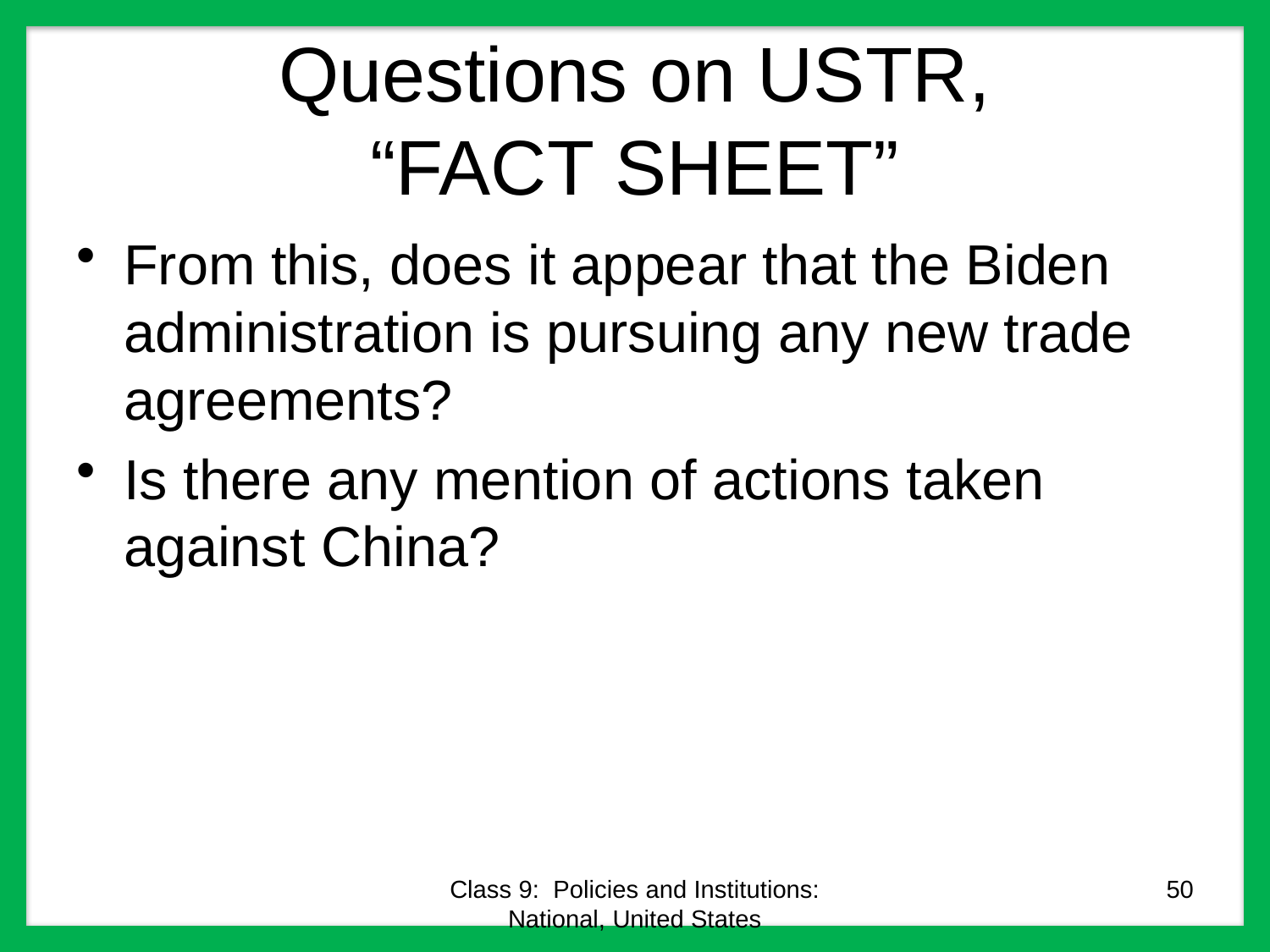

# Questions on USTR, “FACT SHEET”
From this, does it appear that the Biden administration is pursuing any new trade agreements?
Is there any mention of actions taken against China?
Class 9:  Policies and Institutions: National, United States
50